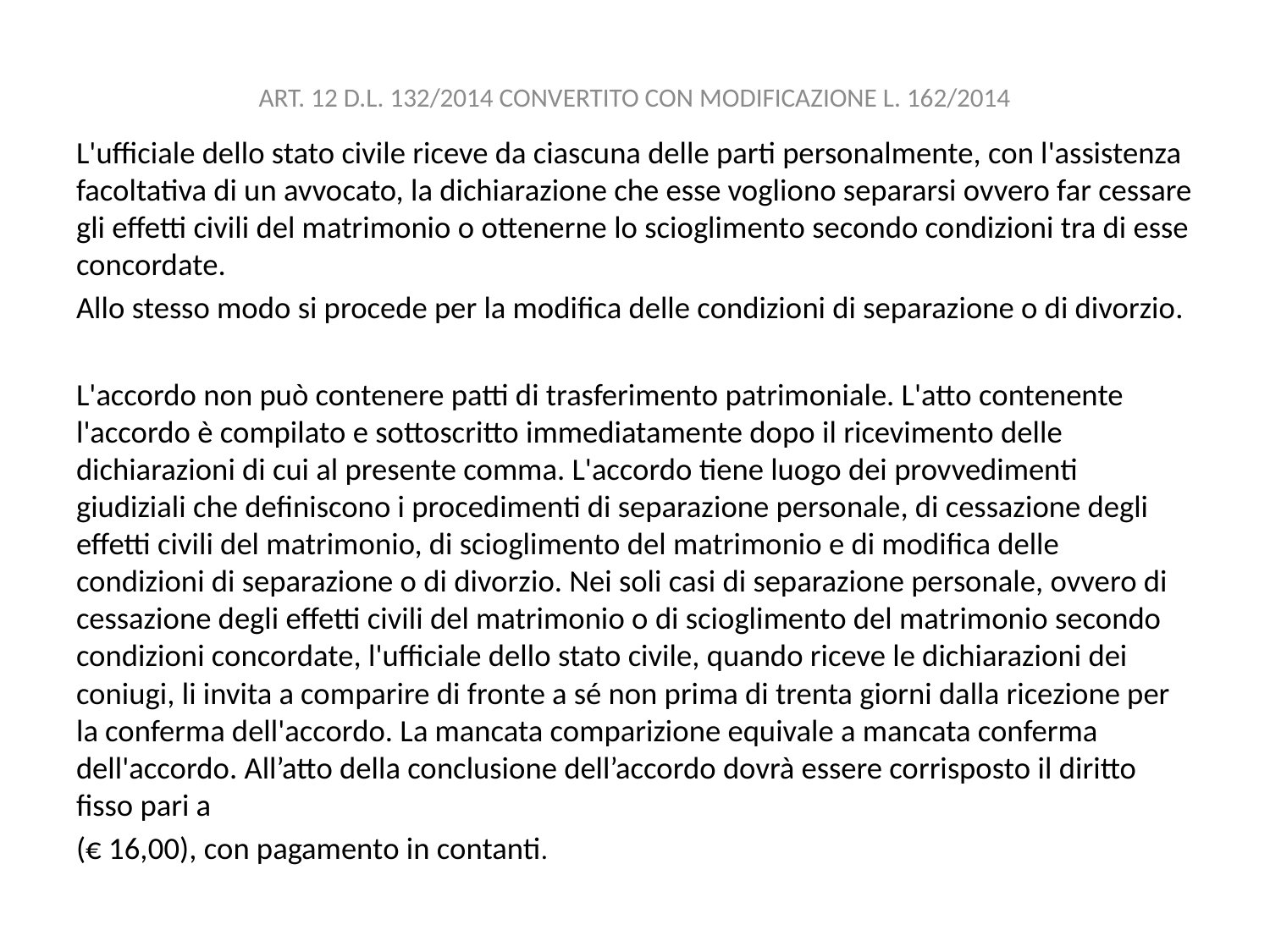

# ART. 12 D.L. 132/2014 CONVERTITO CON MODIFICAZIONE L. 162/2014
L'ufficiale dello stato civile riceve da ciascuna delle parti personalmente, con l'assistenza facoltativa di un avvocato, la dichiarazione che esse vogliono separarsi ovvero far cessare gli effetti civili del matrimonio o ottenerne lo scioglimento secondo condizioni tra di esse concordate.
Allo stesso modo si procede per la modifica delle condizioni di separazione o di divorzio.

L'accordo non può contenere patti di trasferimento patrimoniale. L'atto contenente l'accordo è compilato e sottoscritto immediatamente dopo il ricevimento delle dichiarazioni di cui al presente comma. L'accordo tiene luogo dei provvedimenti giudiziali che definiscono i procedimenti di separazione personale, di cessazione degli effetti civili del matrimonio, di scioglimento del matrimonio e di modifica delle condizioni di separazione o di divorzio. Nei soli casi di separazione personale, ovvero di cessazione degli effetti civili del matrimonio o di scioglimento del matrimonio secondo condizioni concordate, l'ufficiale dello stato civile, quando riceve le dichiarazioni dei coniugi, li invita a comparire di fronte a sé non prima di trenta giorni dalla ricezione per la conferma dell'accordo. La mancata comparizione equivale a mancata conferma dell'accordo. All’atto della conclusione dell’accordo dovrà essere corrisposto il diritto fisso pari a
(€ 16,00), con pagamento in contanti.